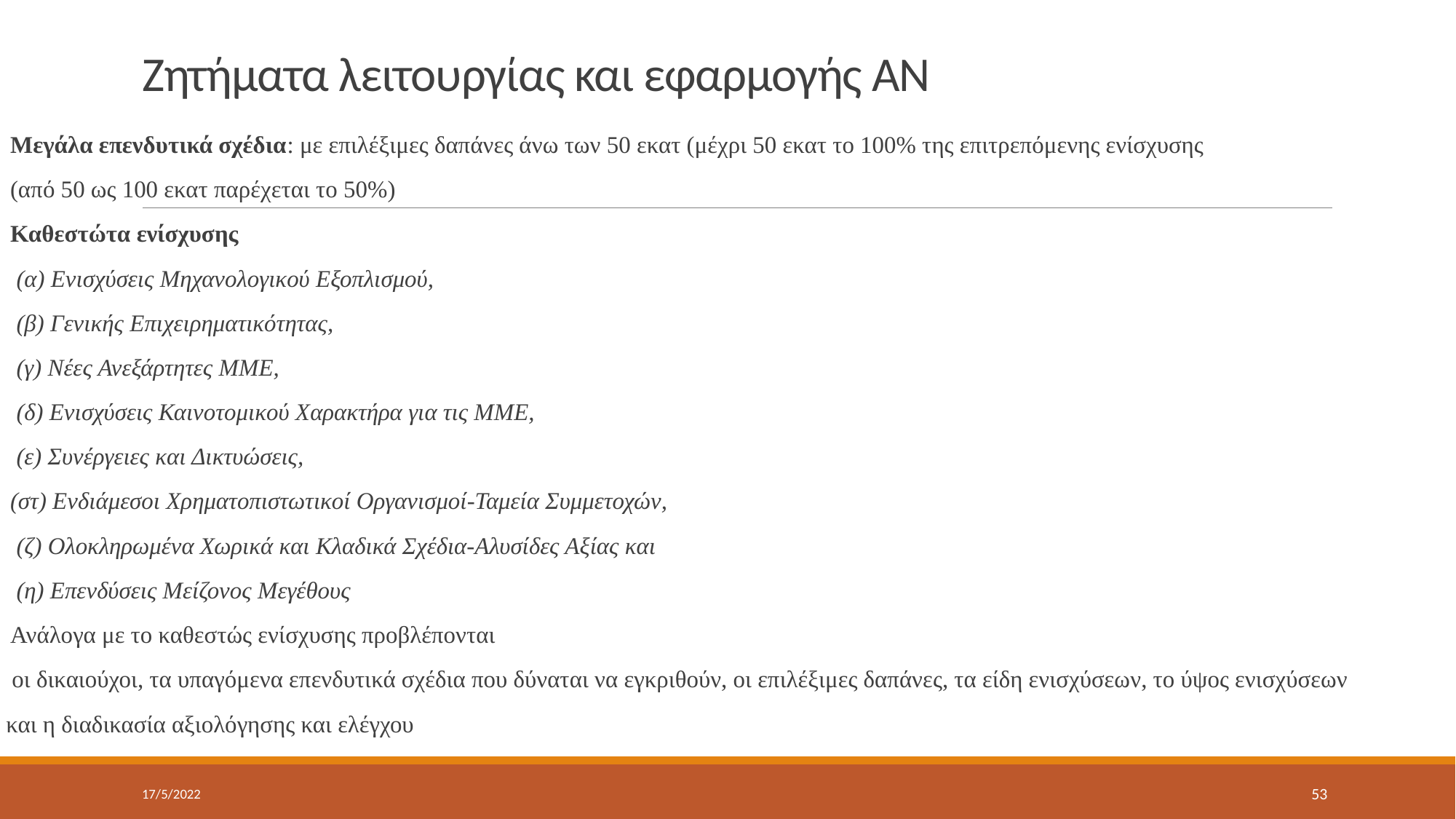

# Ζητήματα λειτουργίας και εφαρμογής ΑΝ
Μεγάλα επενδυτικά σχέδια: με επιλέξιμες δαπάνες άνω των 50 εκατ (μέχρι 50 εκατ το 100% της επιτρεπόμενης ενίσχυσης
(από 50 ως 100 εκατ παρέχεται το 50%)
Καθεστώτα ενίσχυσης
 (α) Ενισχύσεις Μηχανολογικού Εξοπλισμού,
 (β) Γενικής Επιχειρηματικότητας,
 (γ) Νέες Ανεξάρτητες ΜΜΕ,
 (δ) Ενισχύσεις Καινοτομικού Χαρακτήρα για τις ΜΜΕ,
 (ε) Συνέργειες και Δικτυώσεις,
(στ) Ενδιάμεσοι Χρηματοπιστωτικοί Οργανισμοί-Ταμεία Συμμετοχών,
 (ζ) Ολοκληρωμένα Χωρικά και Κλαδικά Σχέδια-Αλυσίδες Αξίας και
 (η) Επενδύσεις Μείζονος Μεγέθους
Ανάλογα με το καθεστώς ενίσχυσης προβλέπονται
  οι δικαιούχοι, τα υπαγόμενα επενδυτικά σχέδια που δύναται να εγκριθούν, οι επιλέξιμες δαπάνες, τα είδη ενισχύσεων, το ύψος ενισχύσεων
 και η διαδικασία αξιολόγησης και ελέγχου

17/5/2022
53